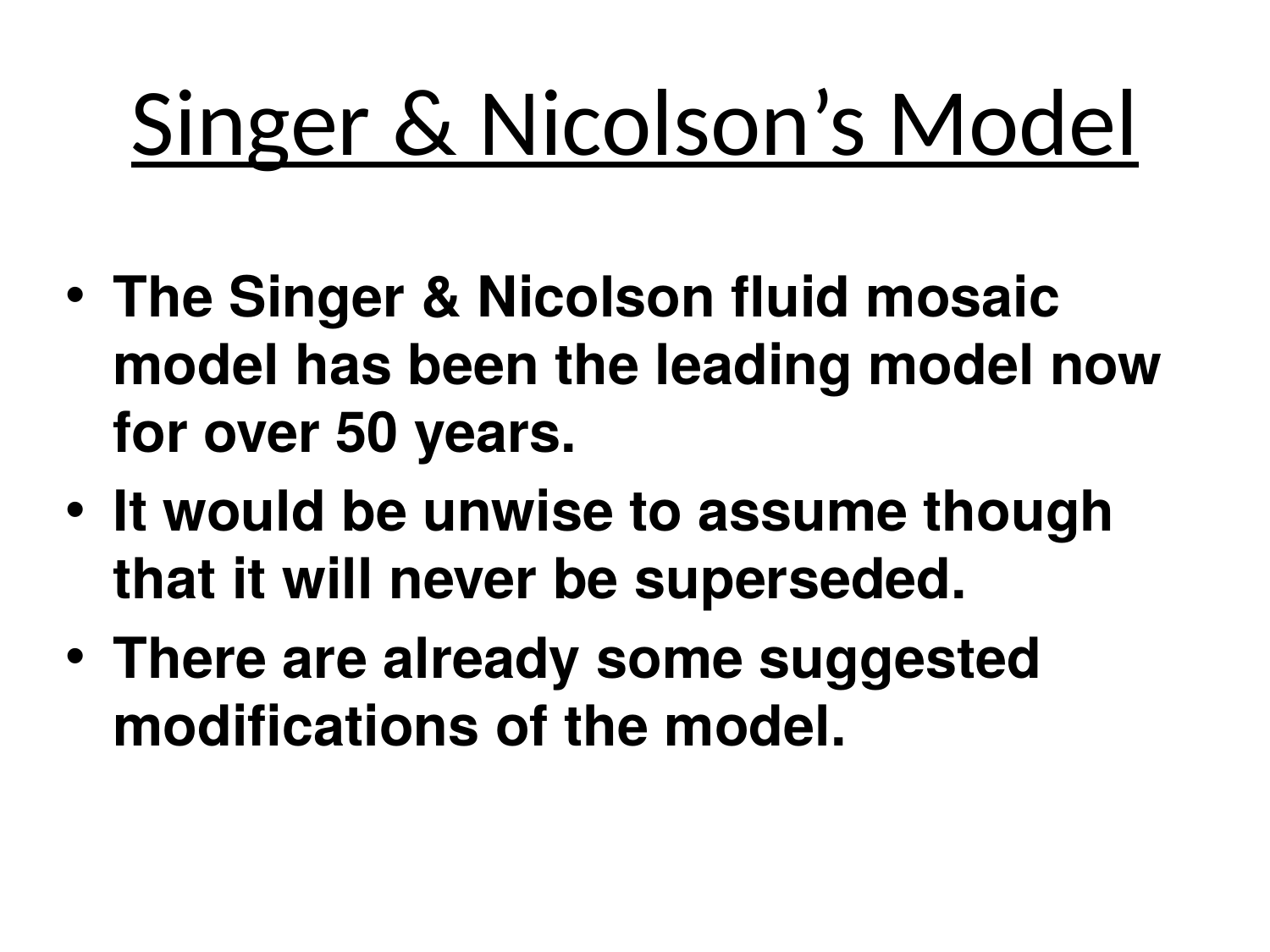

# Singer & Nicolson’s Model
The Singer & Nicolson fluid mosaic model has been the leading model now for over 50 years.
It would be unwise to assume though that it will never be superseded.
There are already some suggested modifications of the model.